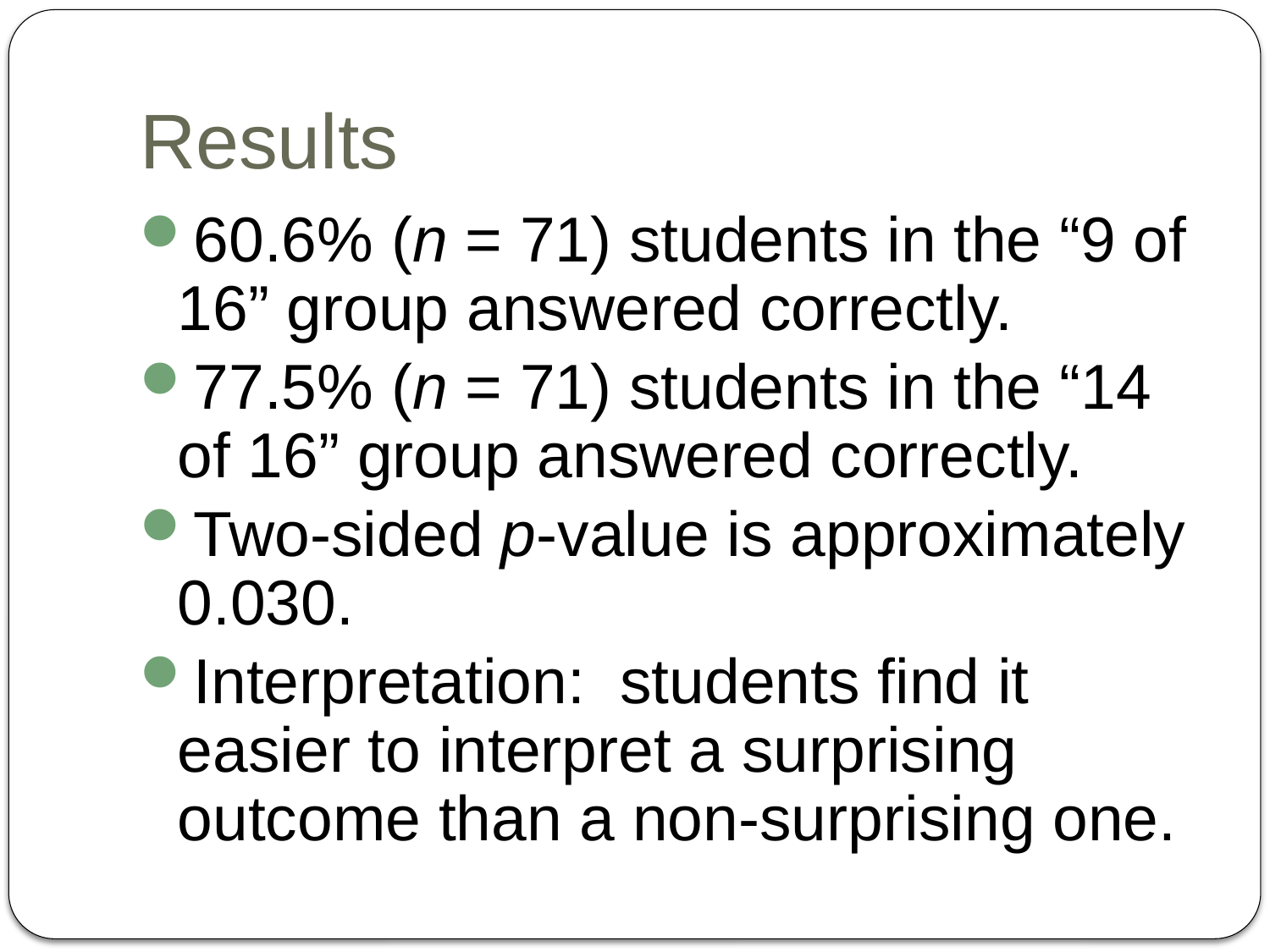

# Results
60.6% (n = 71) students in the “9 of 16” group answered correctly.
77.5% (n = 71) students in the “14 of 16” group answered correctly.
Two-sided p-value is approximately 0.030.
Interpretation:  students find it easier to interpret a surprising outcome than a non-surprising one.